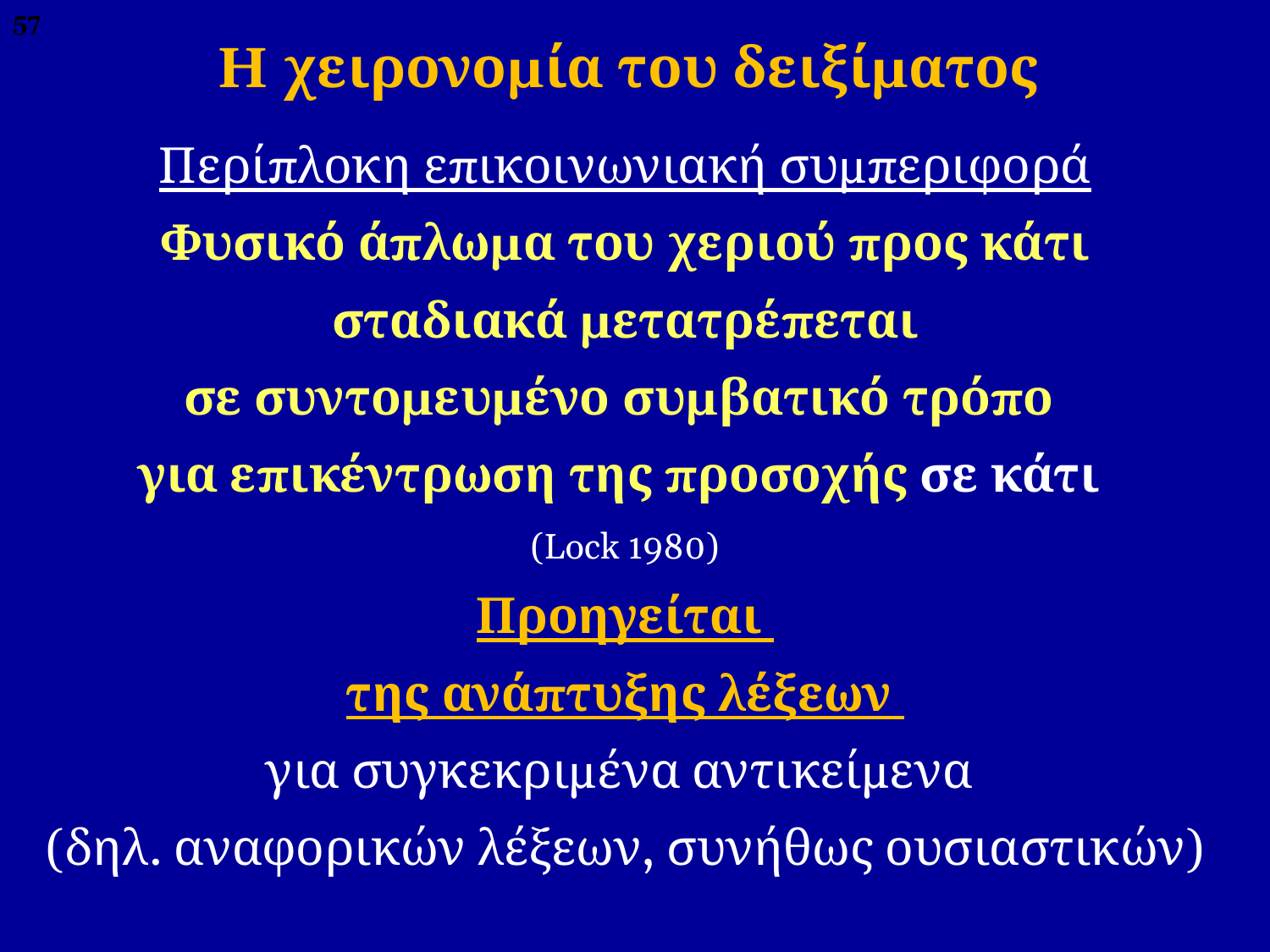

57
# Η χειρονομία του δειξίματος
Περίπλοκη επικοινωνιακή συμπεριφορά
Φυσικό άπλωμα του χεριού προς κάτι
 σταδιακά μετατρέπεται
σε συντομευμένο συμβατικό τρόπο
για επικέντρωση της προσοχής σε κάτι
(Lock 1980)
Προηγείται
της ανάπτυξης λέξεων
για συγκεκριμένα αντικείμενα
(δηλ. αναφορικών λέξεων, συνήθως ουσιαστικών)